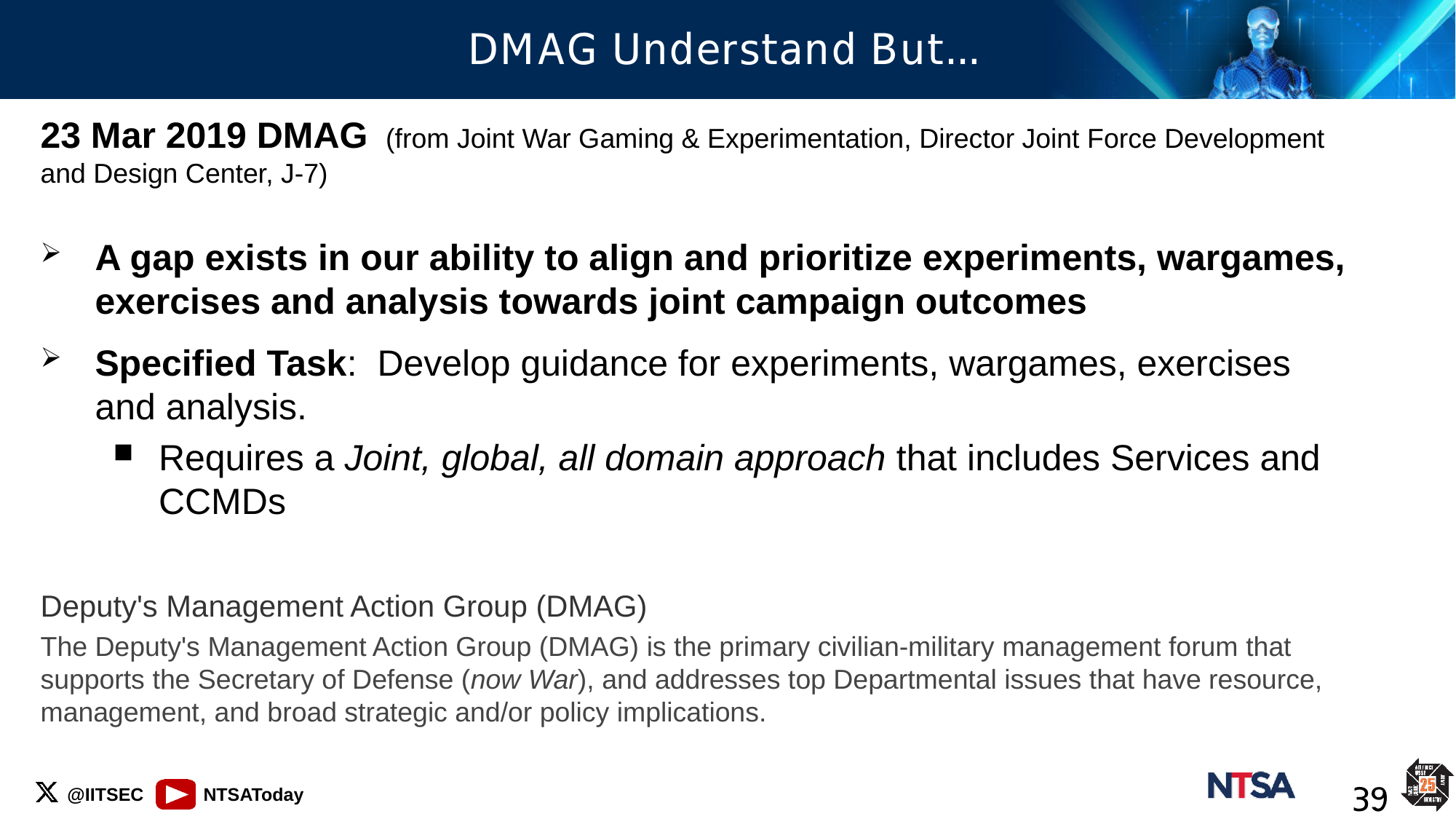

# DMAG Understand But…
23 Mar 2019 DMAG  (from Joint War Gaming & Experimentation, Director Joint Force Development and Design Center, J-7)

A gap exists in our ability to align and prioritize experiments, wargames, exercises and analysis towards joint campaign outcomes
Specified Task:  Develop guidance for experiments, wargames, exercises and analysis.
Requires a Joint, global, all domain approach that includes Services and CCMDs

Deputy's Management Action Group (DMAG)
The Deputy's Management Action Group (DMAG) is the primary civilian-military management forum that supports the Secretary of Defense (now War), and addresses top Departmental issues that have resource, management, and broad strategic and/or policy implications.

39